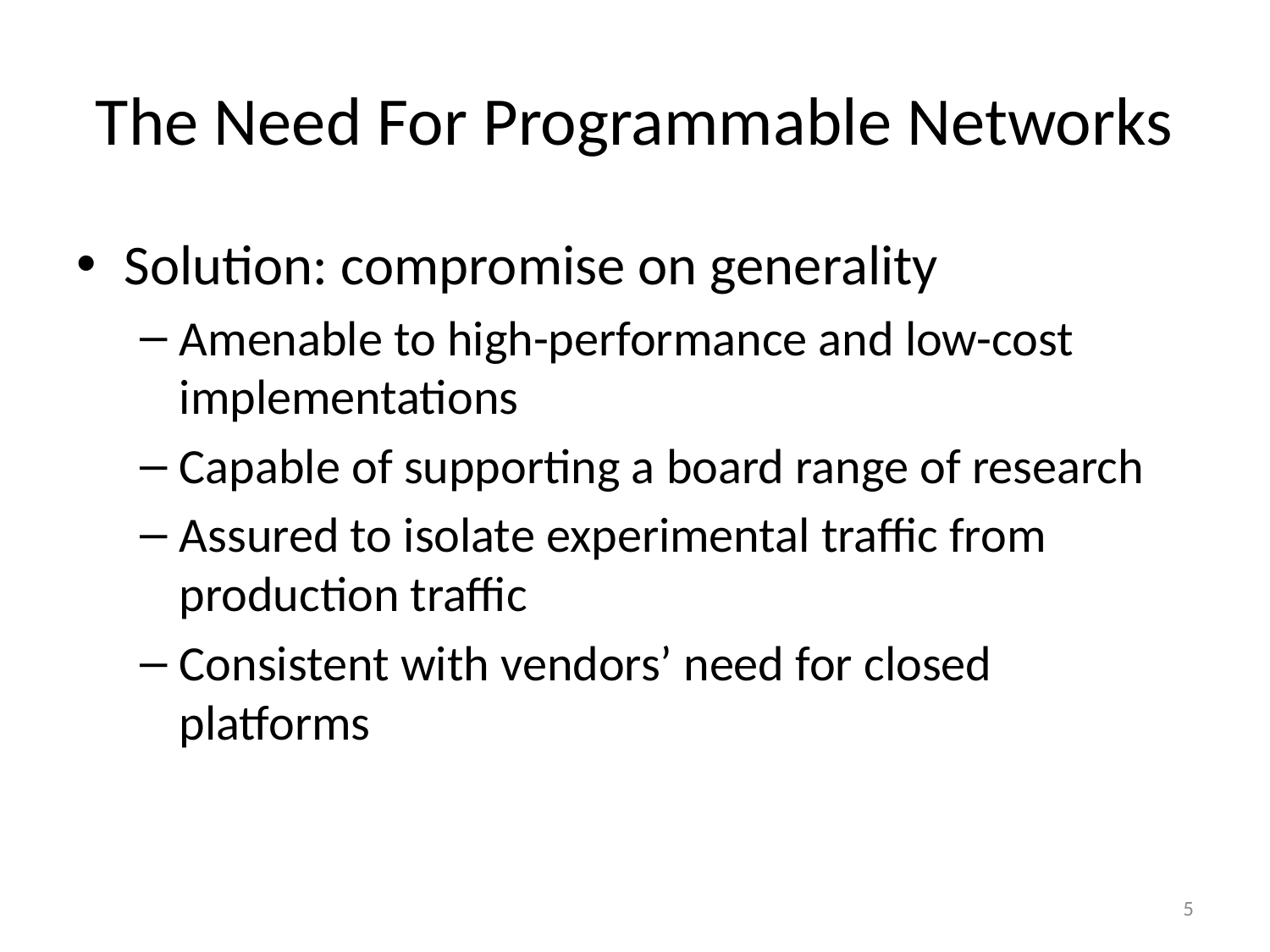

# The Need For Programmable Networks
Solution: compromise on generality
Amenable to high-performance and low-cost implementations
Capable of supporting a board range of research
Assured to isolate experimental traffic from production traffic
Consistent with vendors’ need for closed platforms
5